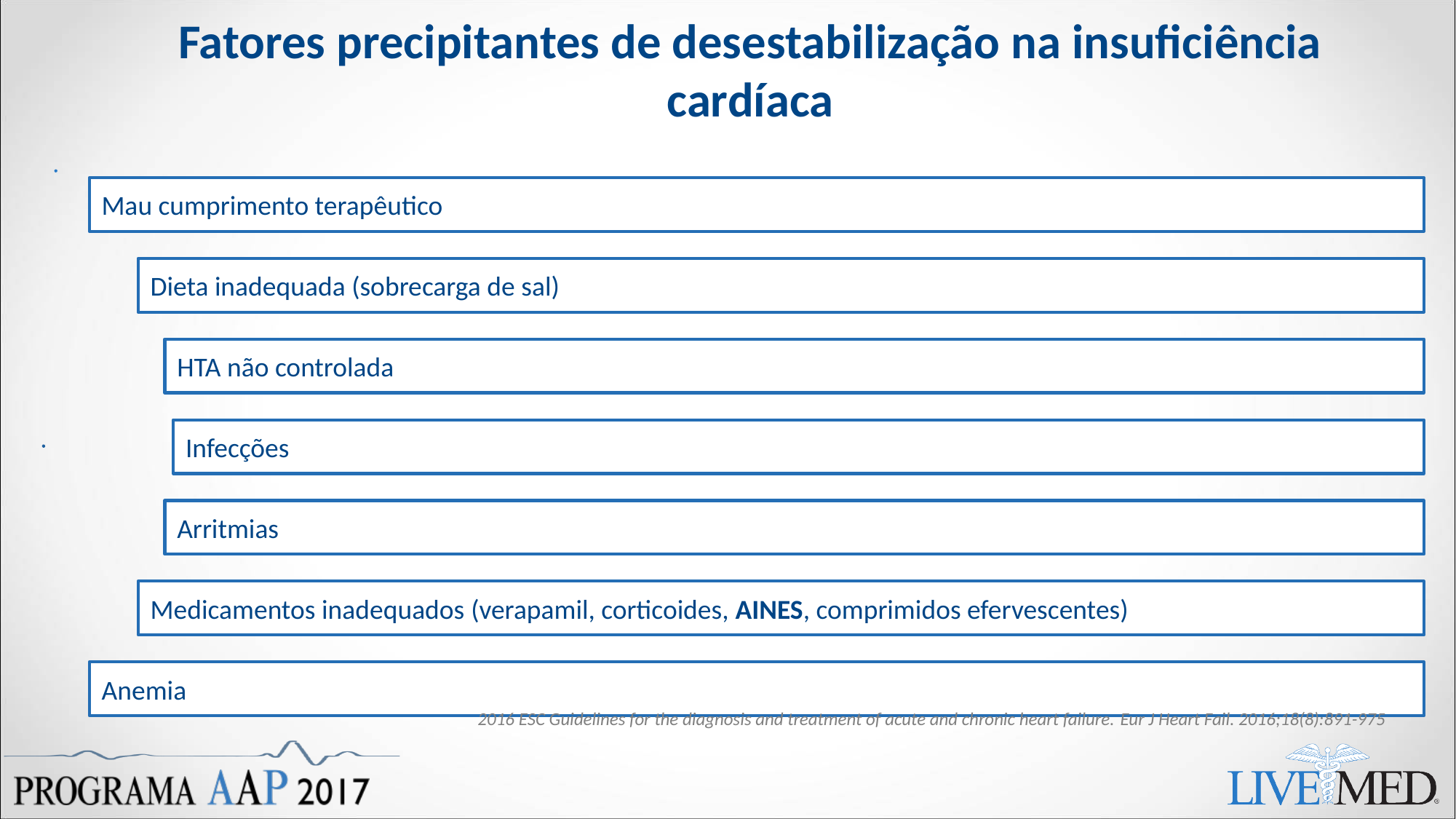

Fatores precipitantes de desestabilização na insuficiência cardíaca
Mau cumprimento terapêutico
Dieta inadequada (sobrecarga de sal)
HTA não controlada
Infecções
Arritmias
Medicamentos inadequados (verapamil, corticoides, AINES, comprimidos efervescentes)
Anemia
2016 ESC Guidelines for the diagnosis and treatment of acute and chronic heart failure. Eur J Heart Fail. 2016;18(8):891-975